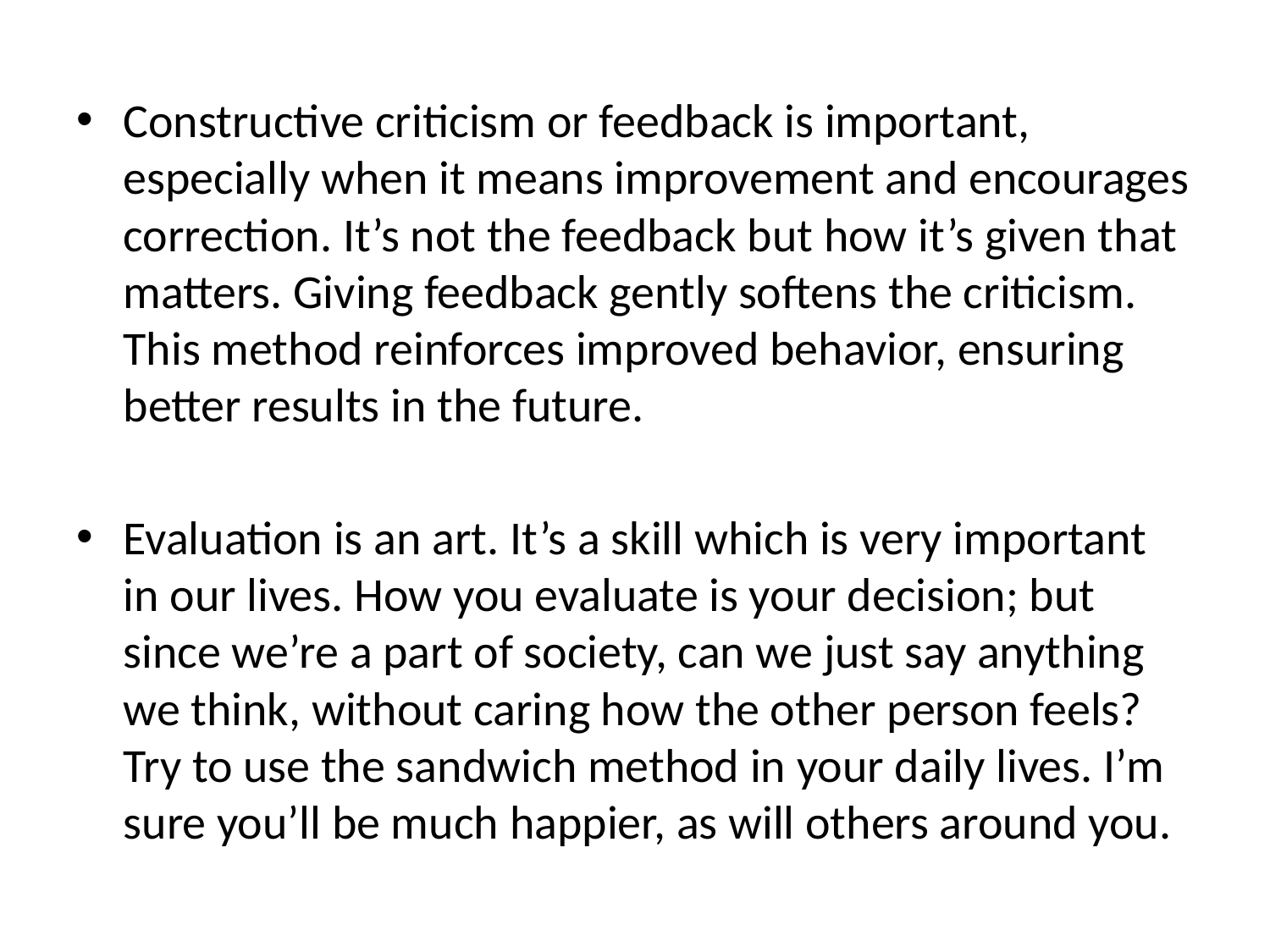

Constructive criticism or feedback is important, especially when it means improvement and encourages correction. It’s not the feedback but how it’s given that matters. Giving feedback gently softens the criticism. This method reinforces improved behavior, ensuring better results in the future.

Evaluation is an art. It’s a skill which is very important in our lives. How you evaluate is your decision; but since we’re a part of society, can we just say anything we think, without caring how the other person feels? Try to use the sandwich method in your daily lives. I’m sure you’ll be much happier, as will others around you.